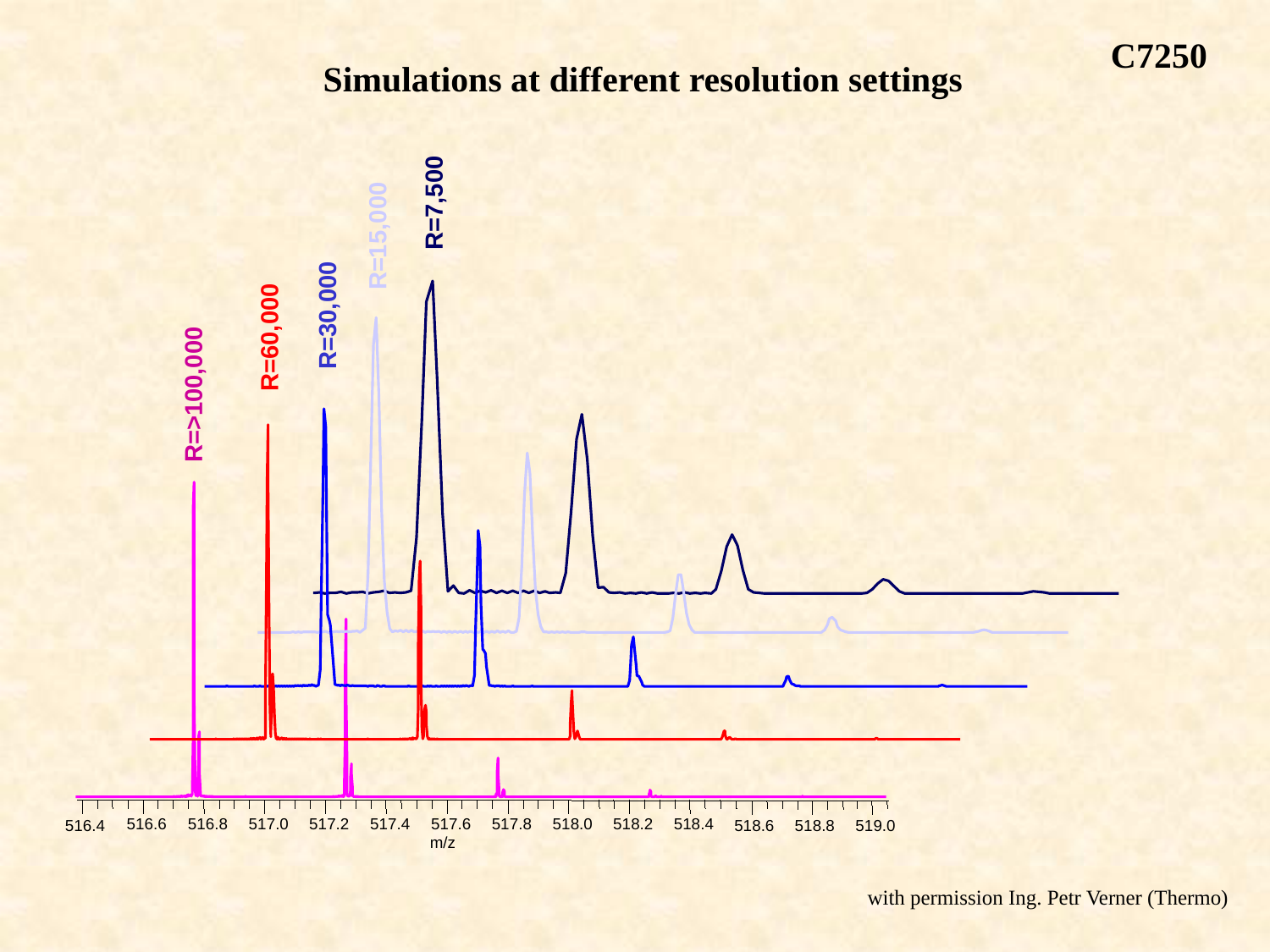

C7250
Simulations at different resolution settings
R=7,500
R=15,000

R=30,000

R=60,000
R=>100,000

516.6
516.8
517.0
517.2
517.4
517.6
517.8
518.0
518.2
518.4
516.4
518.6
518.8
519.0
m/z
 with permission Ing. Petr Verner (Thermo)